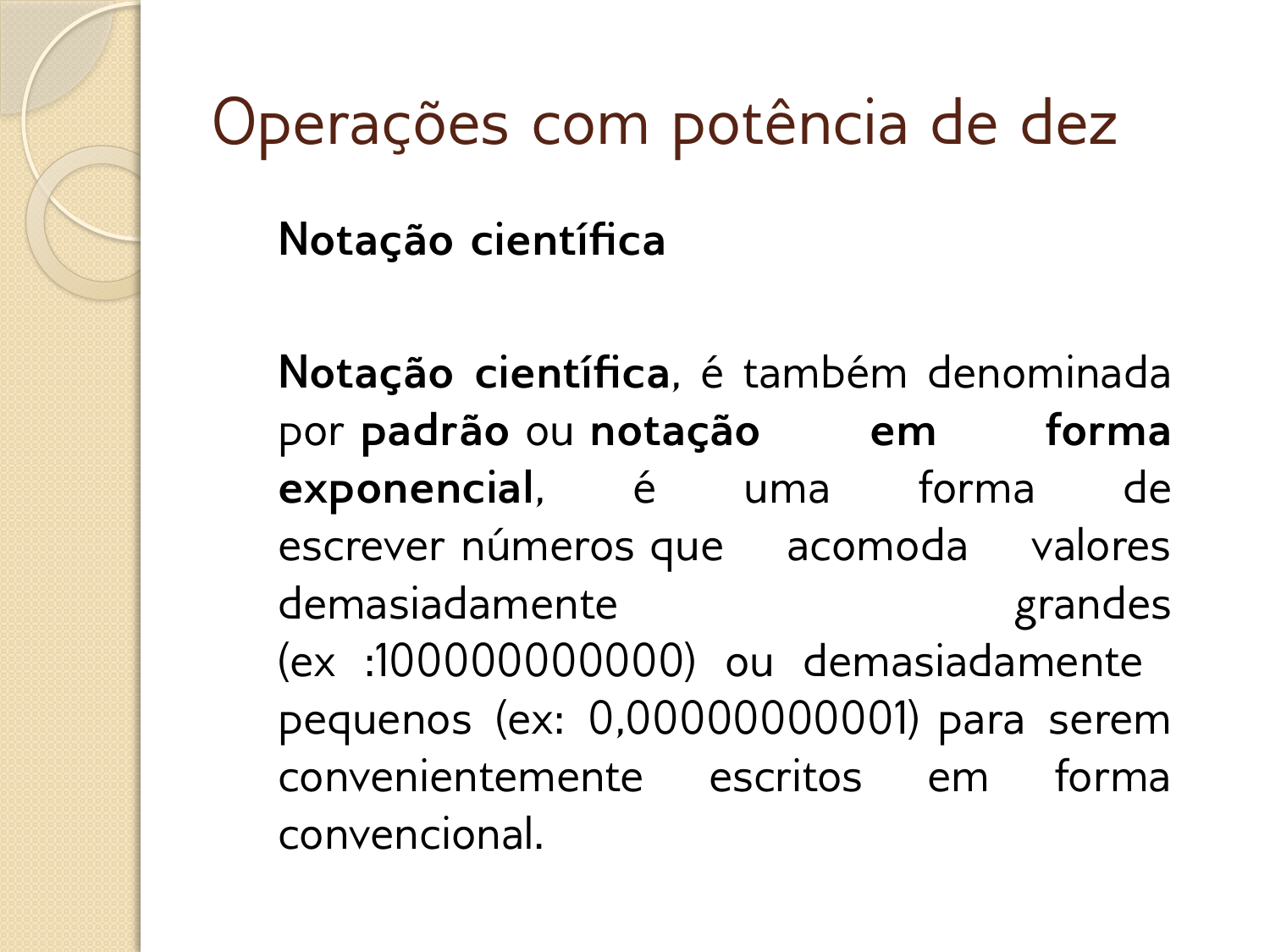

# Operações com potência de dez
Notação científica

Notação científica, é também denominada por padrão ou notação em forma exponencial, é uma forma de escrever números que acomoda valores demasiadamente grandes (ex :100000000000) ou demasiadamente  pequenos (ex: 0,00000000001) para serem convenientemente escritos em forma convencional.